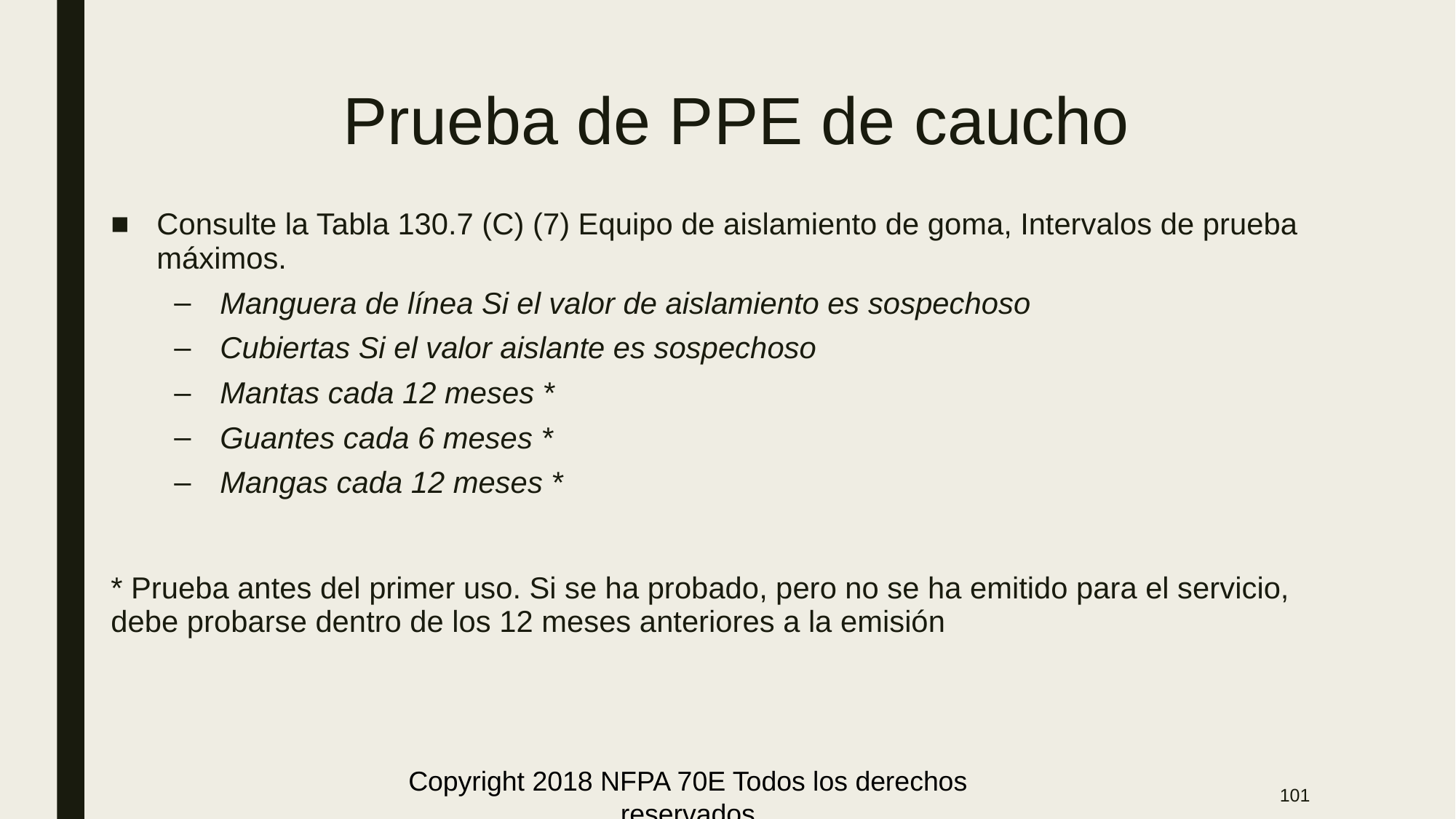

# Prueba de PPE de caucho
Consulte la Tabla 130.7 (C) (7) Equipo de aislamiento de goma, Intervalos de prueba máximos.
Manguera de línea Si el valor de aislamiento es sospechoso
Cubiertas Si el valor aislante es sospechoso
Mantas cada 12 meses *
Guantes cada 6 meses *
Mangas cada 12 meses *

* Prueba antes del primer uso. Si se ha probado, pero no se ha emitido para el servicio, debe probarse dentro de los 12 meses anteriores a la emisión
Copyright 2018 NFPA 70E Todos los derechos reservados
101